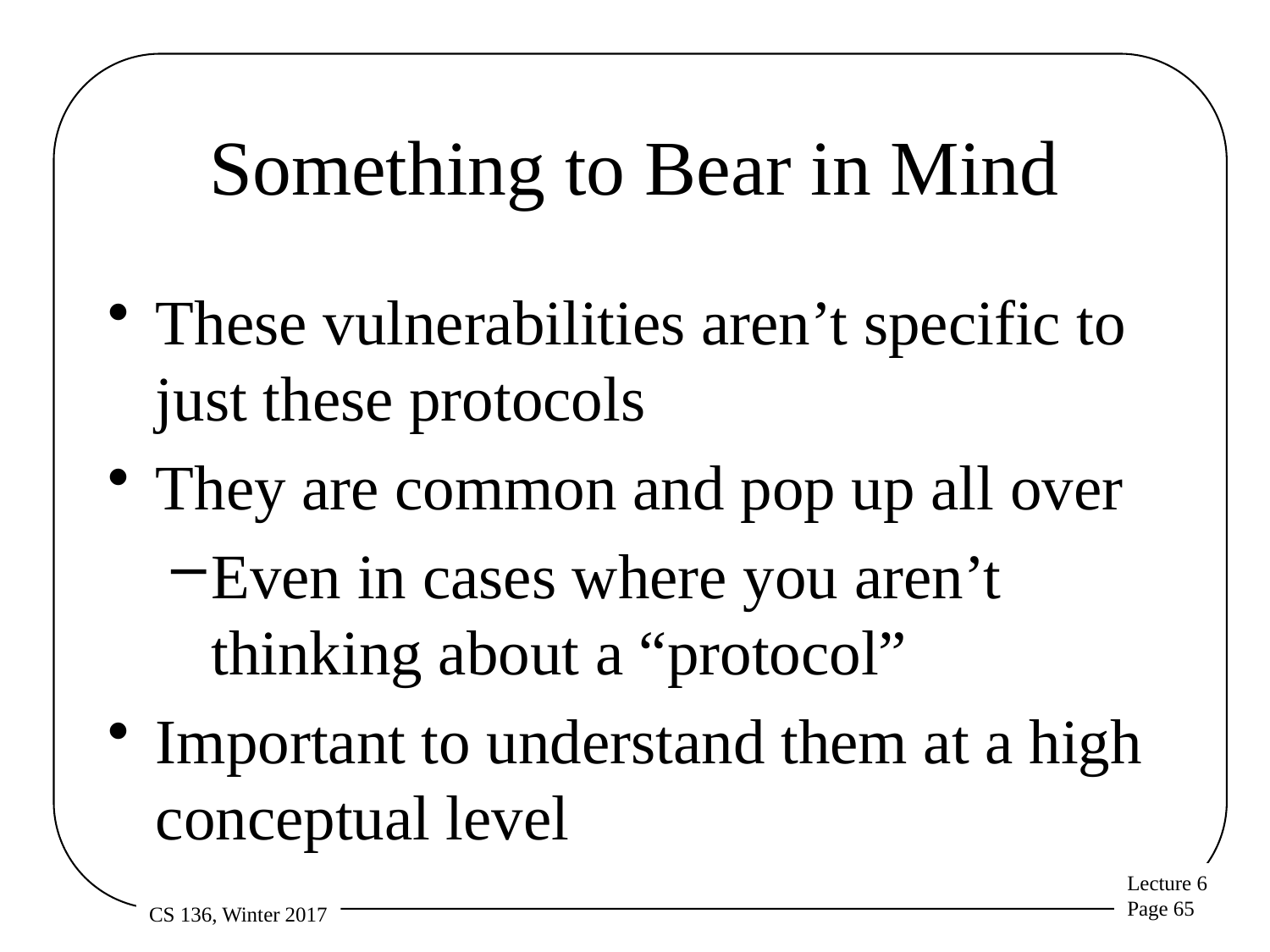

# Something to Bear in Mind
These vulnerabilities aren’t specific to just these protocols
They are common and pop up all over
Even in cases where you aren’t thinking about a “protocol”
Important to understand them at a high conceptual level